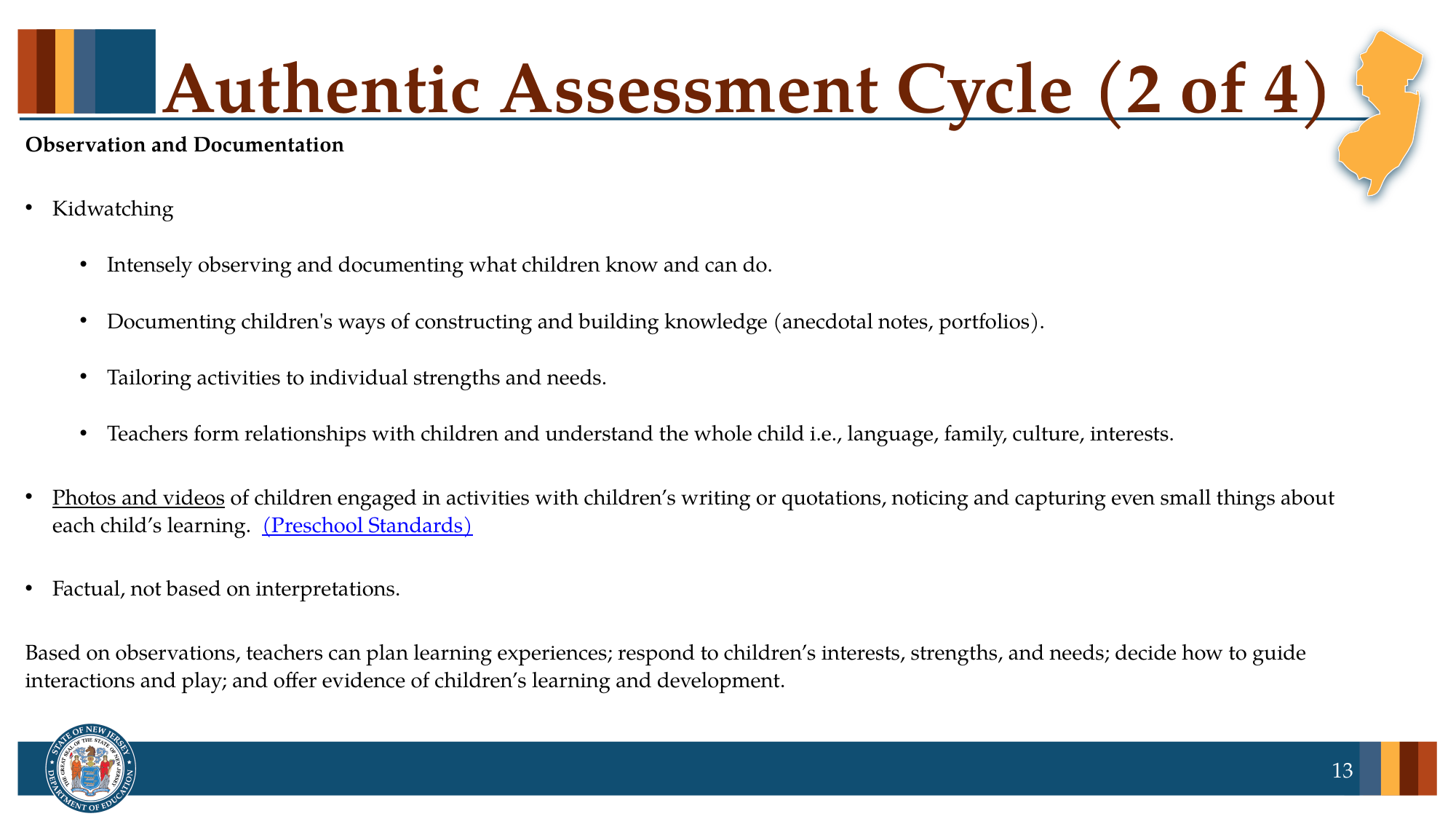

# Authentic Assessment Cycle (2 of 4)
Observation and Documentation
Kidwatching
Intensely observing and documenting what children know and can do.
Documenting children's ways of constructing and building knowledge (anecdotal notes, portfolios).
Tailoring activities to individual strengths and needs.
Teachers form relationships with children and understand the whole child i.e., language, family, culture, interests.
Photos and videos of children engaged in activities with children’s writing or quotations, noticing and capturing even small things about each child’s learning.  (Preschool Standards)
Factual, not based on interpretations.
Based on observations, teachers can plan learning experiences; respond to children’s interests, strengths, and needs; decide how to guide interactions and play; and offer evidence of children’s learning and development.
13